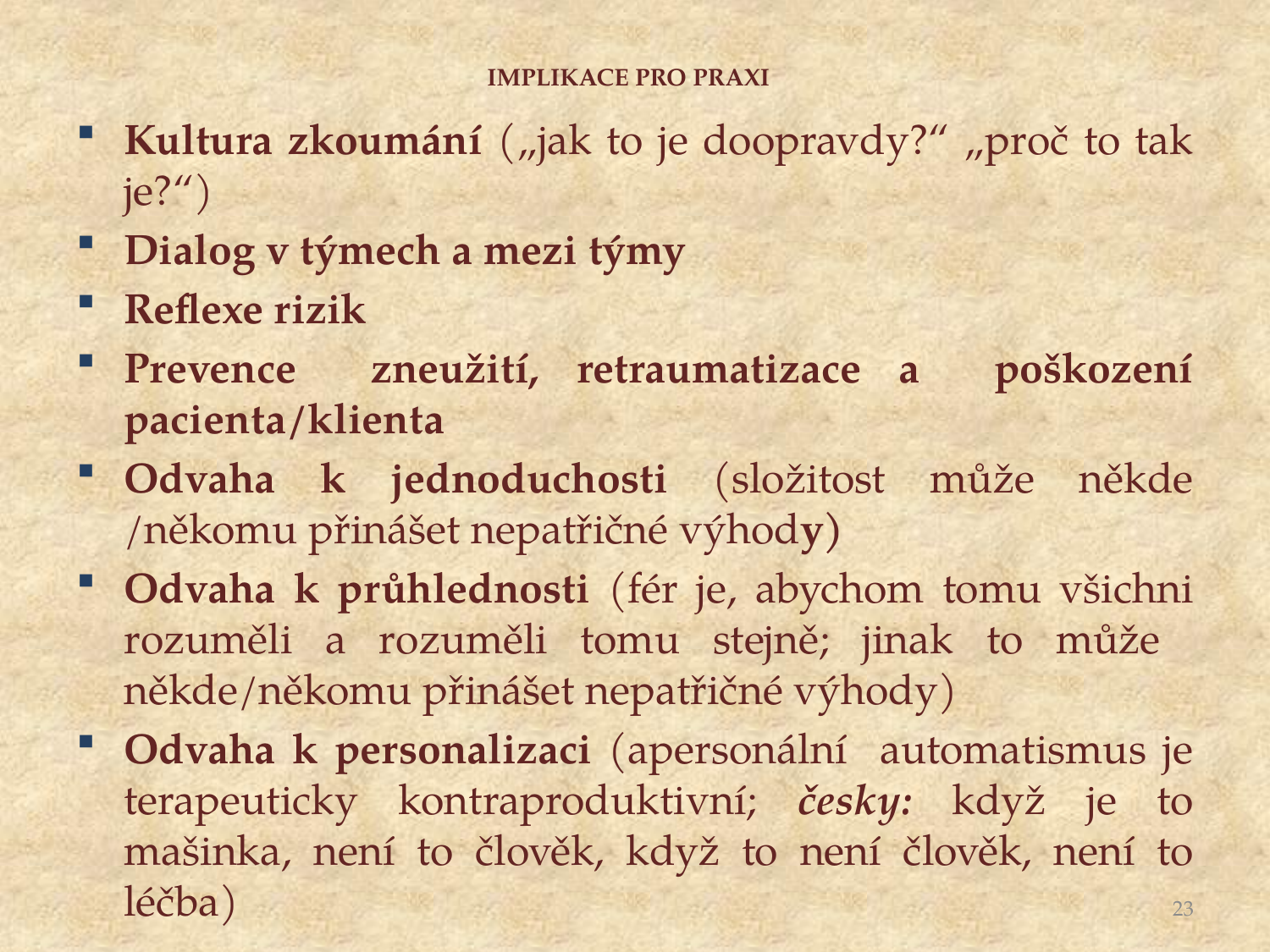

# IMPLIKACE PRO PRAXI
Kultura zkoumání („jak to je doopravdy?“ „proč to tak je?“)
Dialog v týmech a mezi týmy
Reflexe rizik
Prevence  zneužití, retraumatizace a  poškození pacienta/klienta
Odvaha k jednoduchosti (složitost může někde /někomu přinášet nepatřičné výhody)
Odvaha k průhlednosti (fér je, abychom tomu všichni rozuměli a rozuměli tomu stejně; jinak to může  někde/někomu přinášet nepatřičné výhody)
Odvaha k personalizaci (apersonální  automatismus je terapeuticky kontraproduktivní; česky: když je to mašinka, není to člověk, když to není člověk, není to léčba)
23